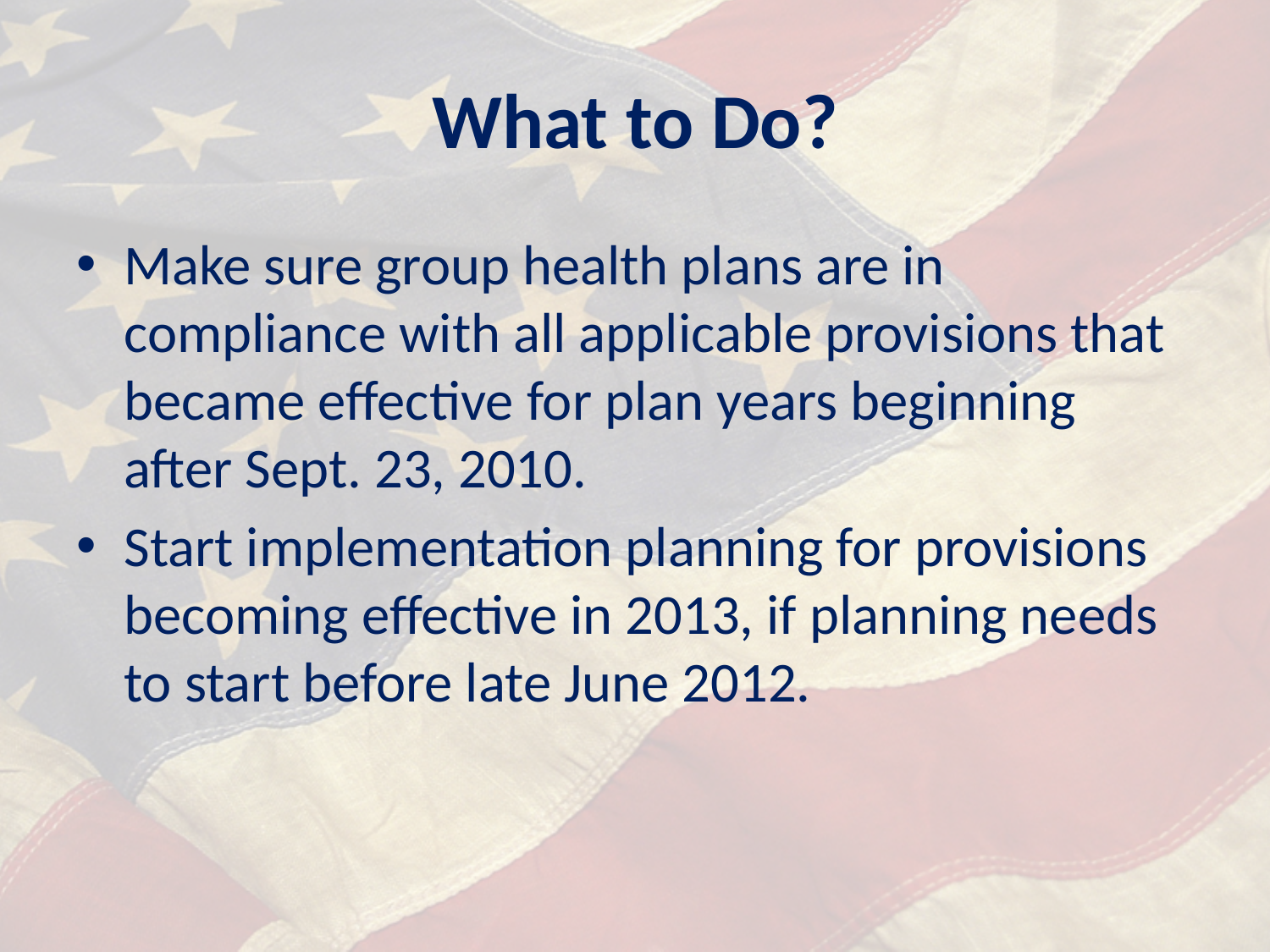

# What to Do?
Make sure group health plans are in compliance with all applicable provisions that became effective for plan years beginning after Sept. 23, 2010.
Start implementation planning for provisions becoming effective in 2013, if planning needs to start before late June 2012.